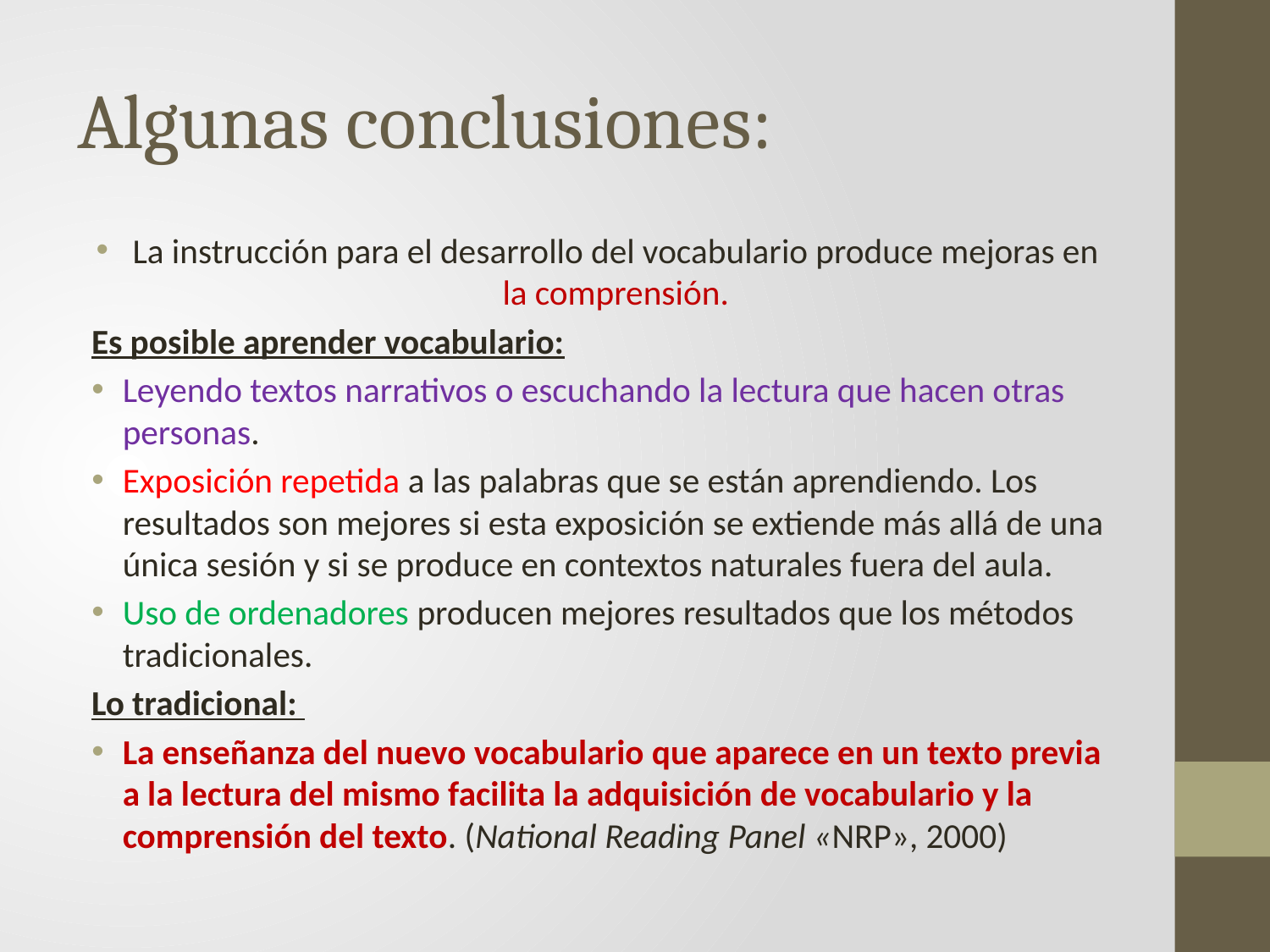

# Algunas conclusiones:
La instrucción para el desarrollo del vocabulario produce mejoras en la comprensión.
Es posible aprender vocabulario:
Leyendo textos narrativos o escuchando la lectura que hacen otras personas.
Exposición repetida a las palabras que se están aprendiendo. Los resultados son mejores si esta exposición se extiende más allá de una única sesión y si se produce en contextos naturales fuera del aula.
Uso de ordenadores producen mejores resultados que los métodos tradicionales.
Lo tradicional:
La enseñanza del nuevo vocabulario que aparece en un texto previa a la lectura del mismo facilita la adquisición de vocabulario y la comprensión del texto. (National Reading Panel «NRP», 2000)